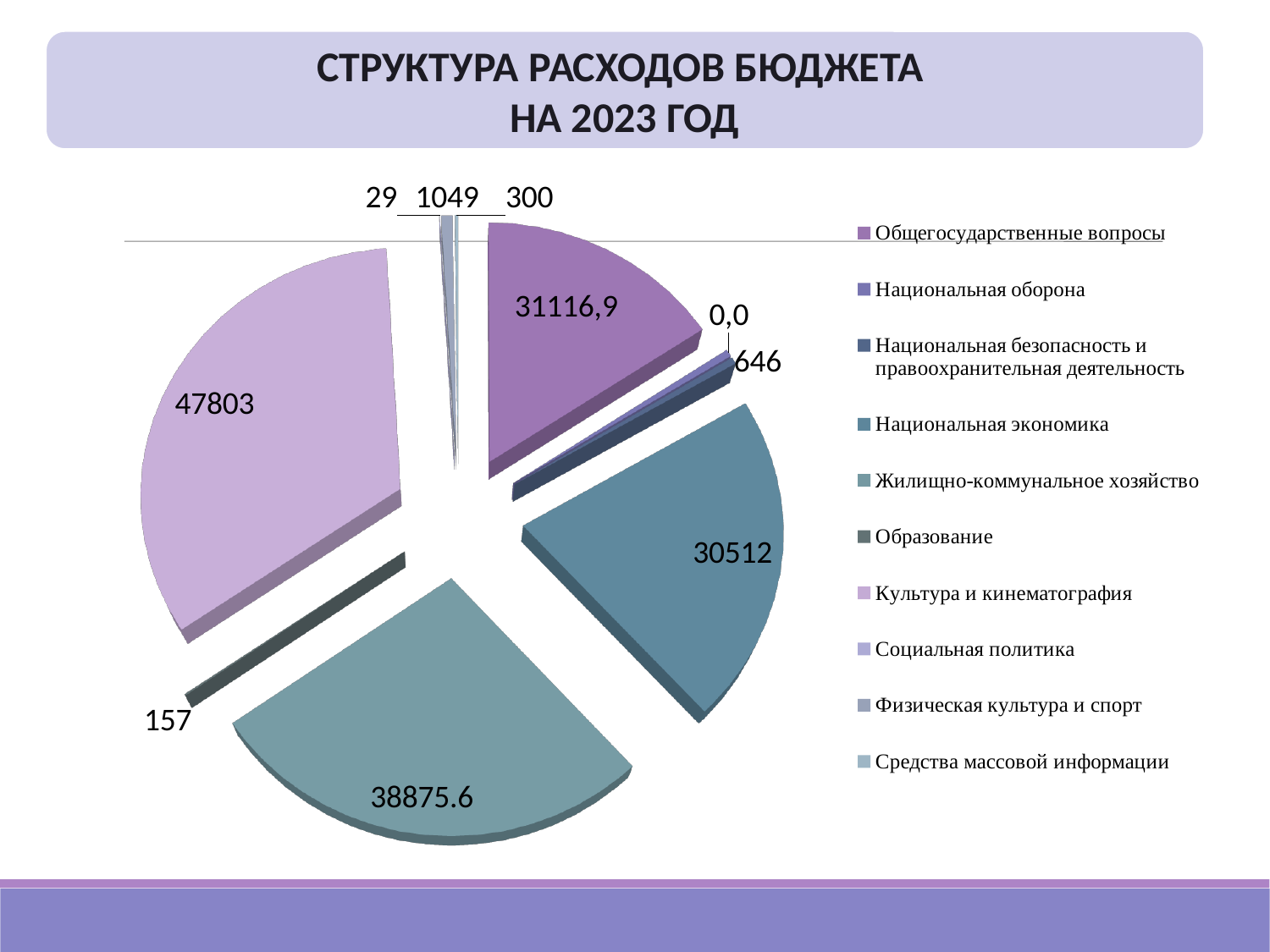

СТРУКТУРА РАСХОДОВ БЮДЖЕТА
НА 2023 ГОД

[unsupported chart]